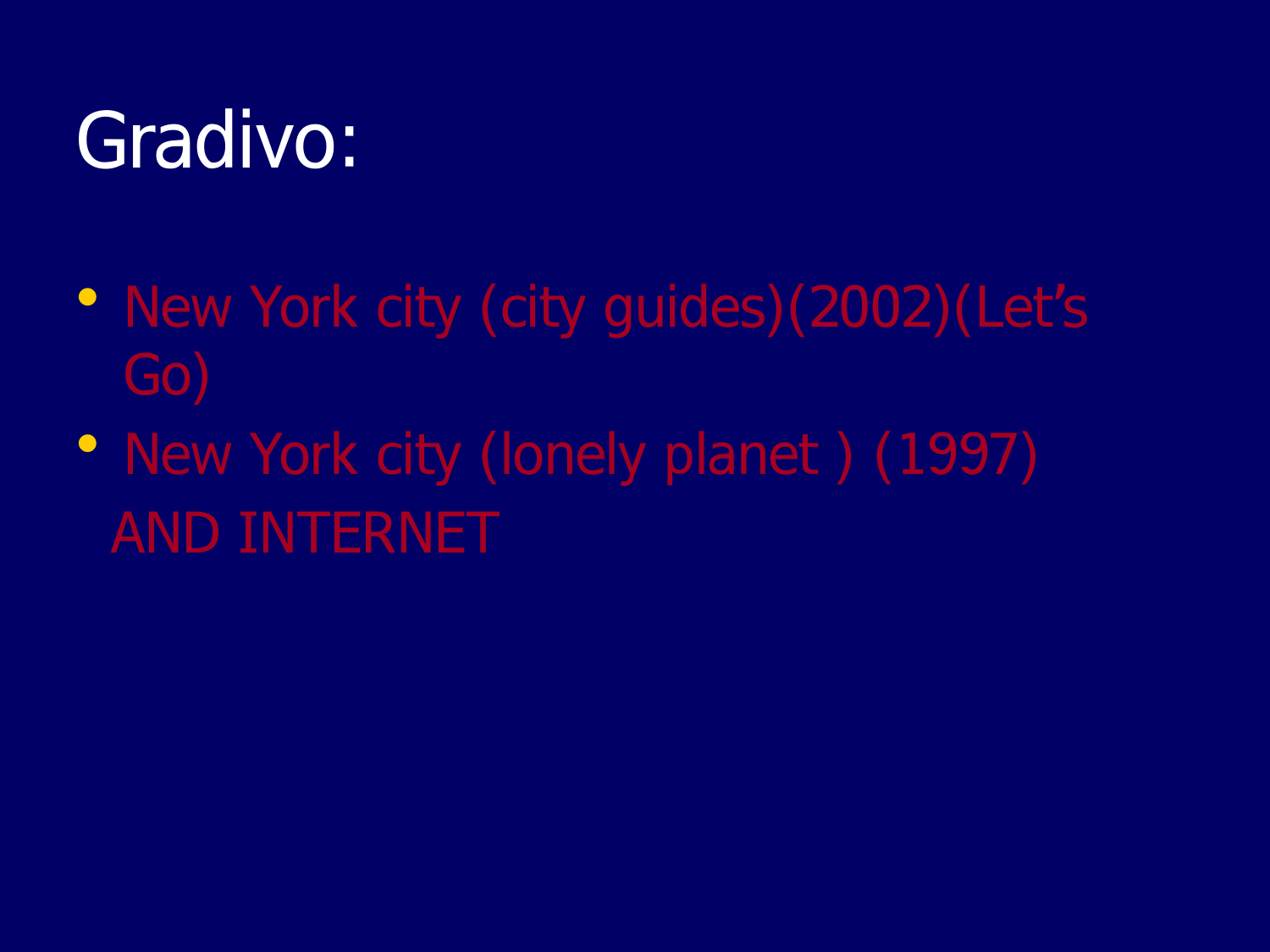

# Gradivo:
New York city (city guides)(2002)(Let’s Go)
New York city (lonely planet ) (1997)
  AND INTERNET